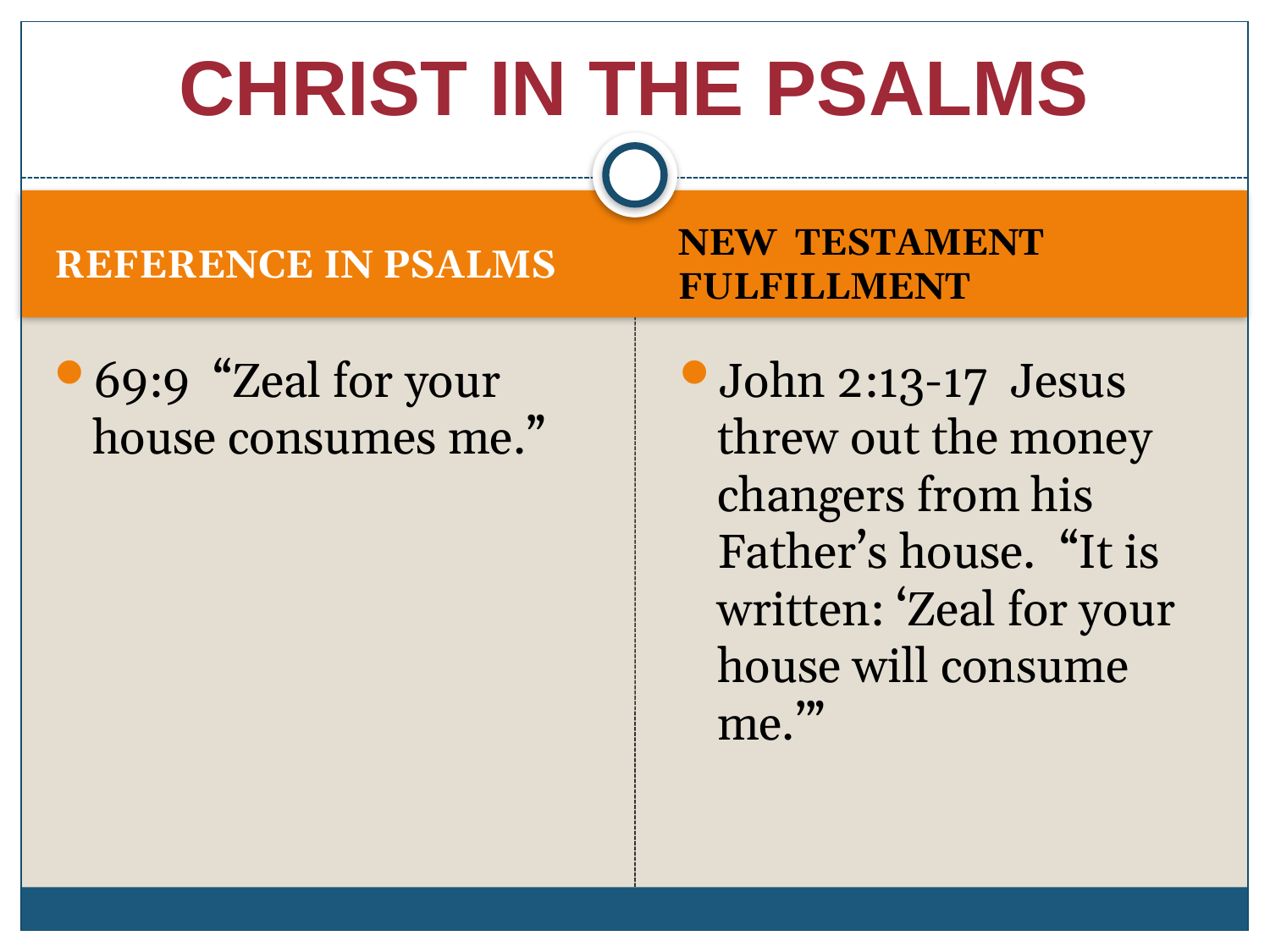

# CHRIST IN THE PSALMS
REFERENCE IN PSALMS
NEW  TESTAMENT FULFILLMENT
69:9  “Zeal for your house consumes me.”
John 2:13-17  Jesus threw out the money changers from his Father’s house.  “It is written: ‘Zeal for your house will consume me.’”